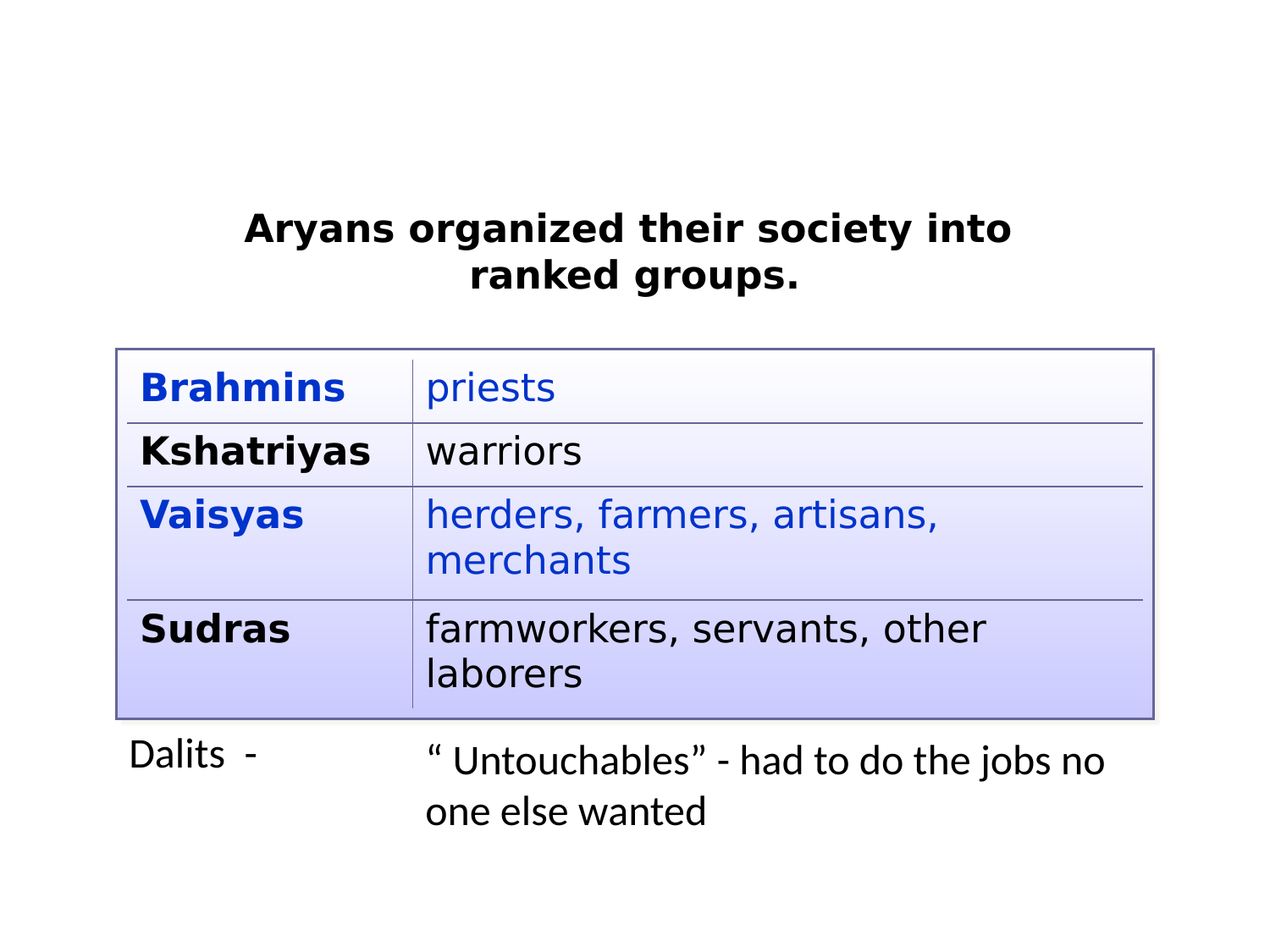

Aryans organized their society into
ranked groups.

| Brahmins | priests |
| --- | --- |
| Kshatriyas | warriors |
| Vaisyas | herders, farmers, artisans, merchants |
| Sudras | farmworkers, servants, other laborers |
Dalits  -
“ Untouchables” - had to do the jobs no one else wanted